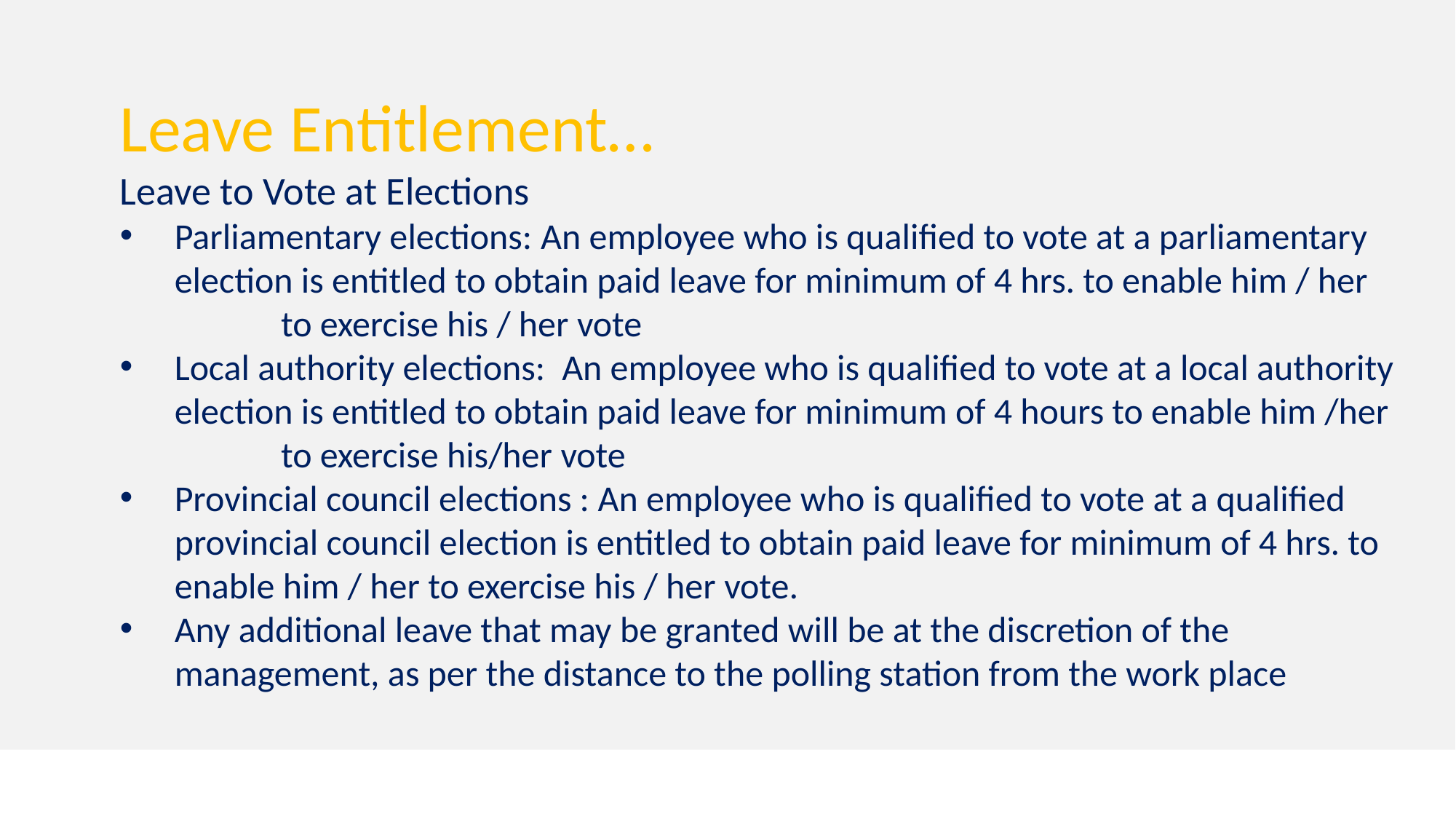

Leave Entitlement…
Leave to Vote at Elections
Parliamentary elections: An employee who is qualified to vote at a parliamentary election is entitled to obtain paid leave for minimum of 4 hrs. to enable him / her                       to exercise his / her vote
Local authority elections:  An employee who is qualified to vote at a local authority election is entitled to obtain paid leave for minimum of 4 hours to enable him /her                    to exercise his/her vote
Provincial council elections : An employee who is qualified to vote at a qualified provincial council election is entitled to obtain paid leave for minimum of 4 hrs. to enable him / her to exercise his / her vote.
Any additional leave that may be granted will be at the discretion of the                    management, as per the distance to the polling station from the work place